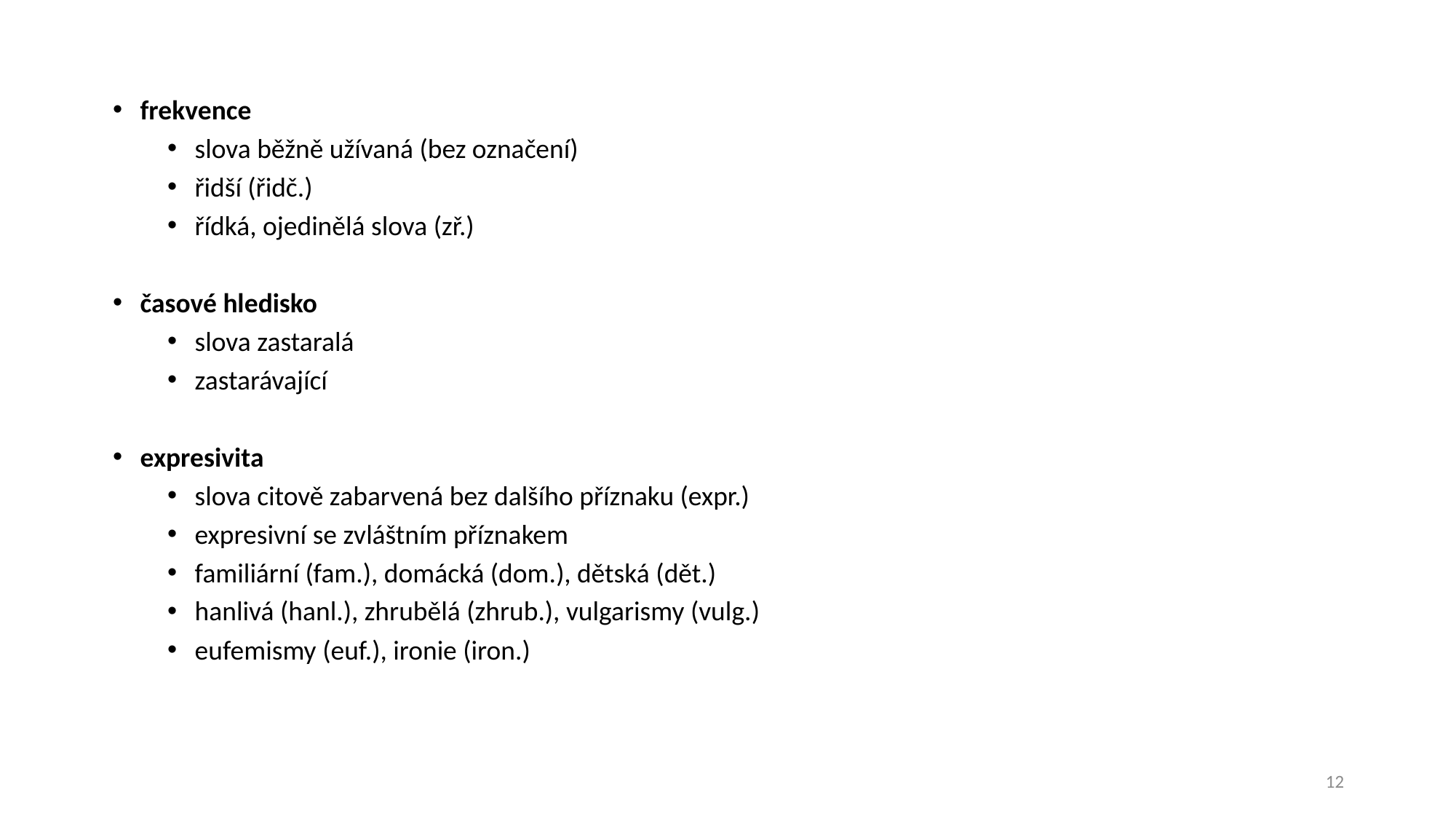

frekvence
slova běžně užívaná (bez označení)
řidší (řidč.)
řídká, ojedinělá slova (zř.)

časové hledisko
slova zastaralá
zastarávající

expresivita
slova citově zabarvená bez dalšího příznaku (expr.)
expresivní se zvláštním příznakem
familiární (fam.), domácká (dom.), dětská (dět.)
hanlivá (hanl.), zhrubělá (zhrub.), vulgarismy (vulg.)
eufemismy (euf.), ironie (iron.)

12